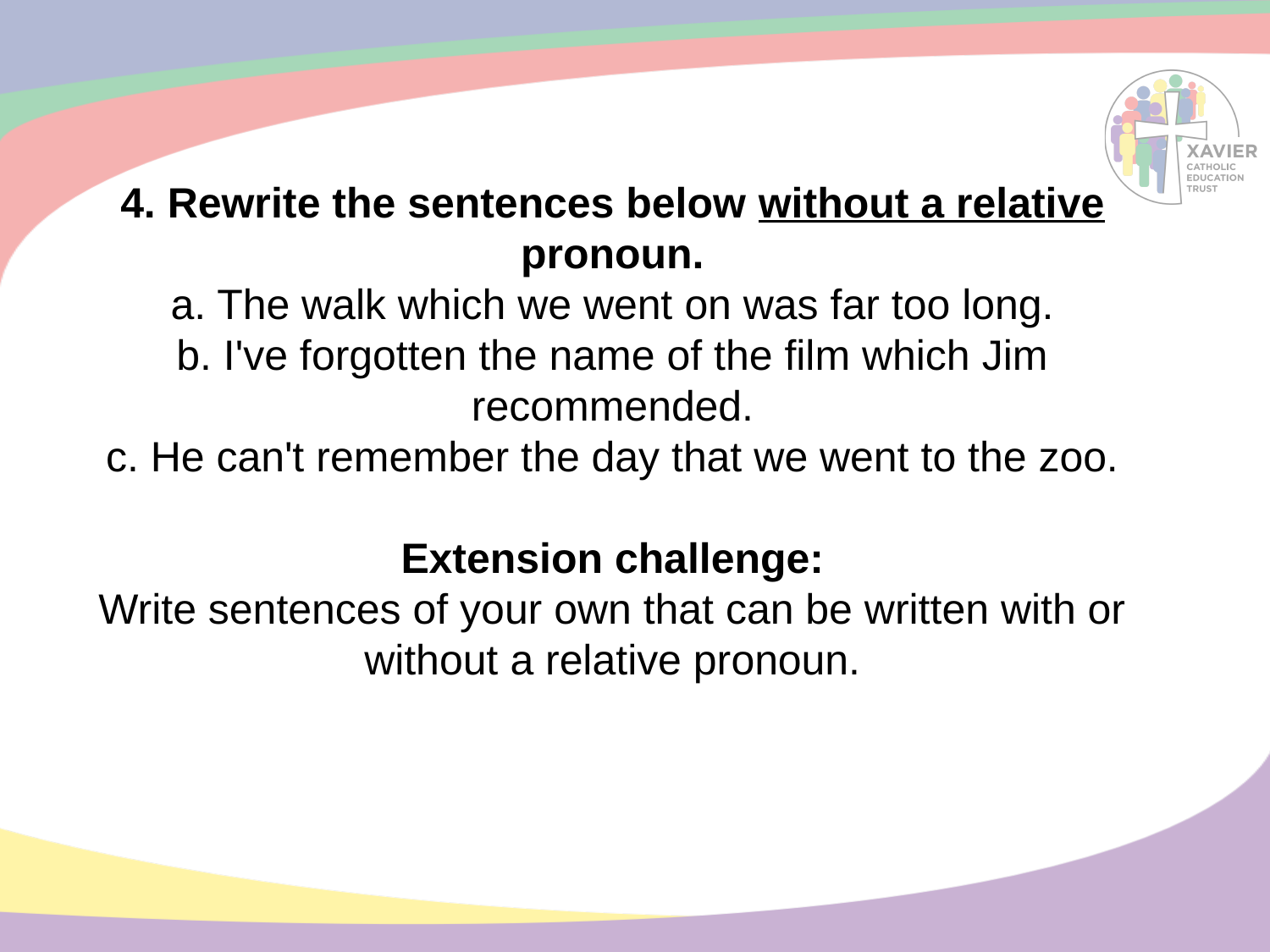

4. Rewrite the sentences below without a relative pronoun.
a. The walk which we went on was far too long.
b. I've forgotten the name of the film which Jim recommended.
c. He can't remember the day that we went to the zoo.

Extension challenge:
Write sentences of your own that can be written with or without a relative pronoun.